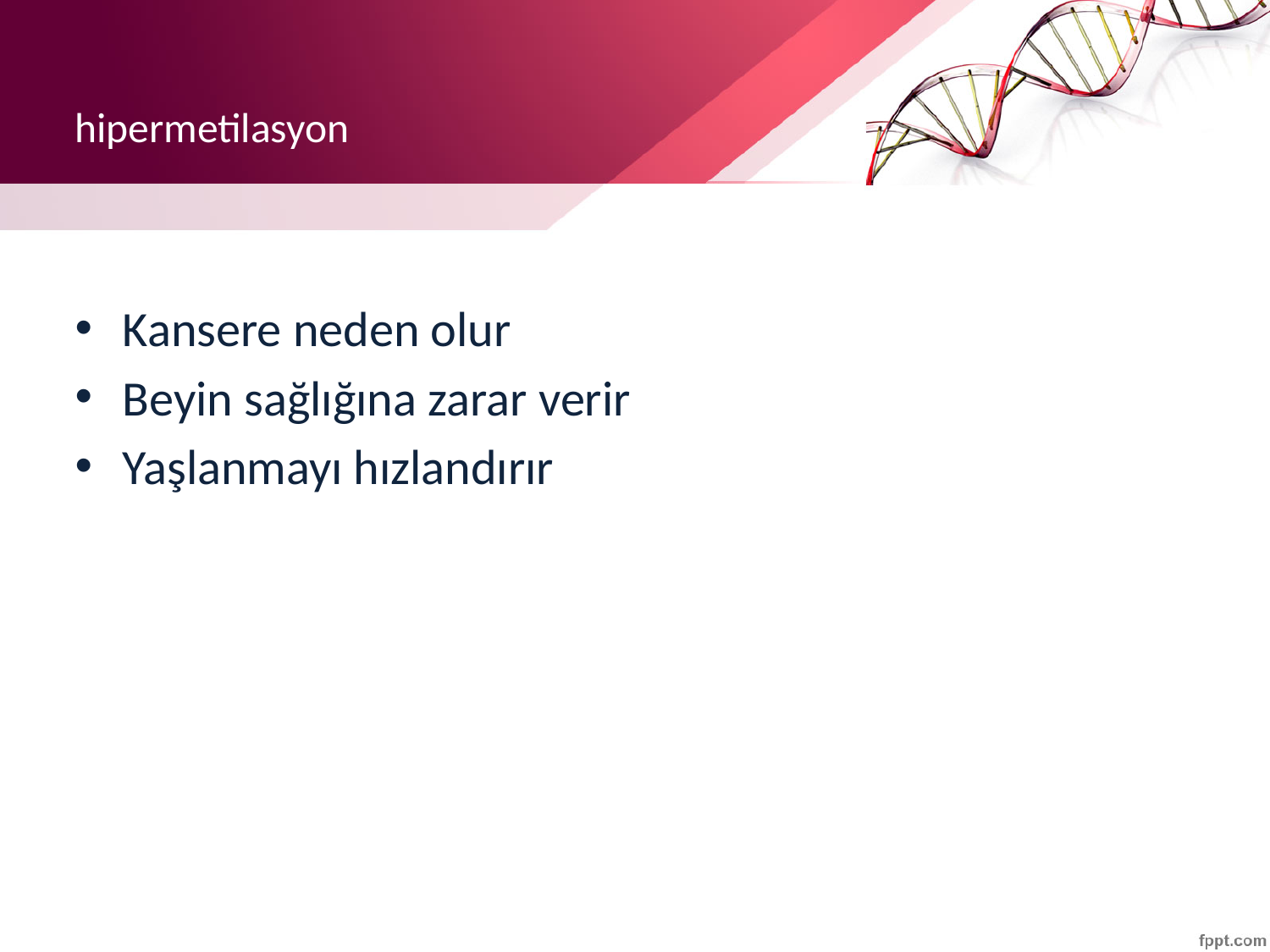

# hipermetilasyon

Kansere neden olur
Beyin sağlığına zarar verir
Yaşlanmayı hızlandırır